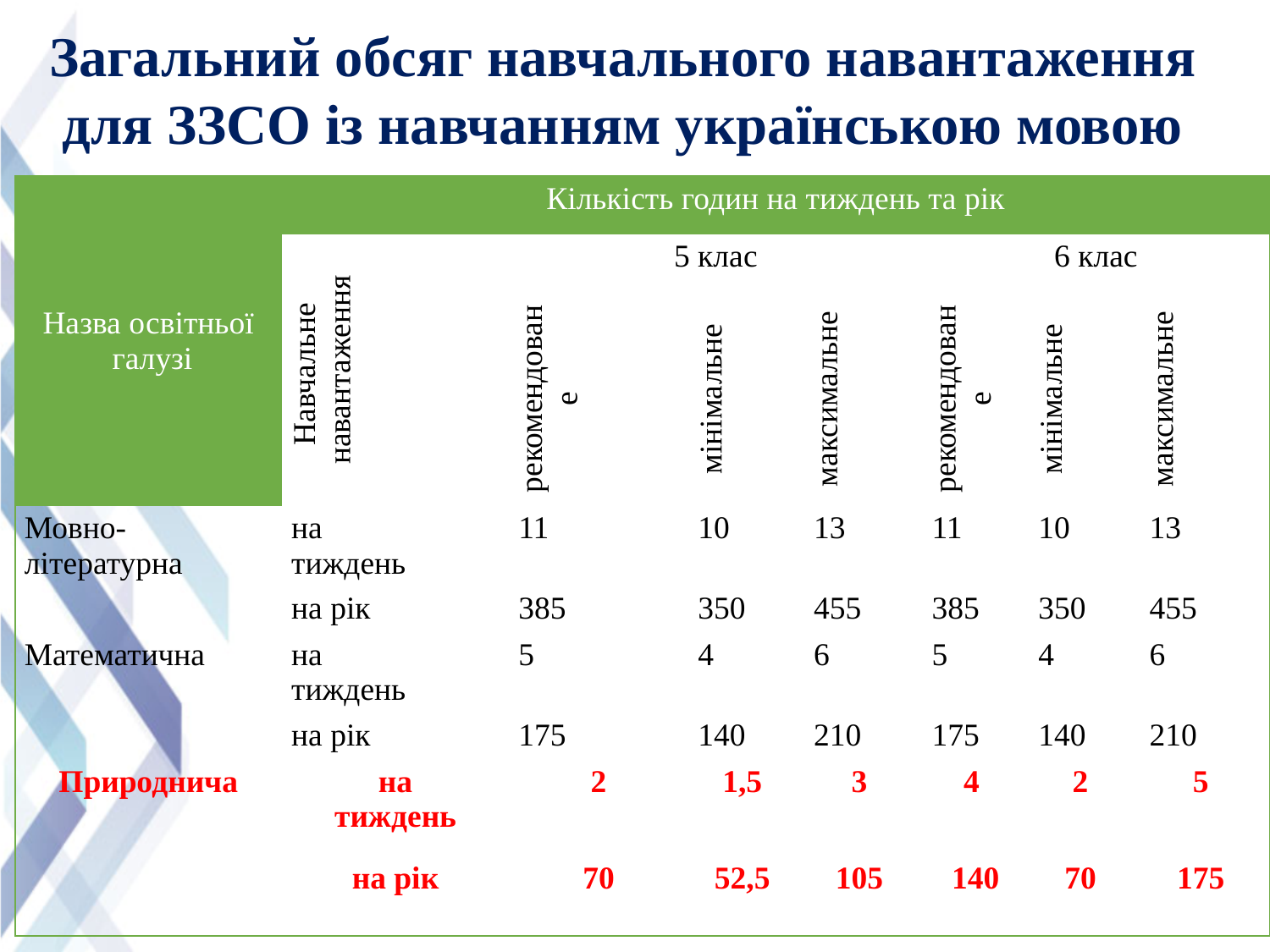

Загальний обсяг навчального навантаження  для ЗЗСО із навчанням українською мовою
| Назва освітньої галузі | Кількість годин на тиждень та рік |  |  |  |  |  |  |
| --- | --- | --- | --- | --- | --- | --- | --- |
|  | Навчальне навантаження | 5 клас |  |  | 6 клас |  |  |
|  |  | рекомендоване | мінімальне | максимальне | рекомендоване | мінімальне | максимальне |
| Мовно- літературна | на тиждень | 11 | 10 | 13 | 11 | 10 | 13 |
|  | на рік | 385 | 350 | 455 | 385 | 350 | 455 |
| Математична | на тиждень | 5 | 4 | 6 | 5 | 4 | 6 |
|  | на рік | 175 | 140 | 210 | 175 | 140 | 210 |
| Природнича | на тиждень | 2 | 1,5 | 3 | 4 | 2 | 5 |
|  | на рік | 70 | 52,5 | 105 | 140 | 70 | 175 |